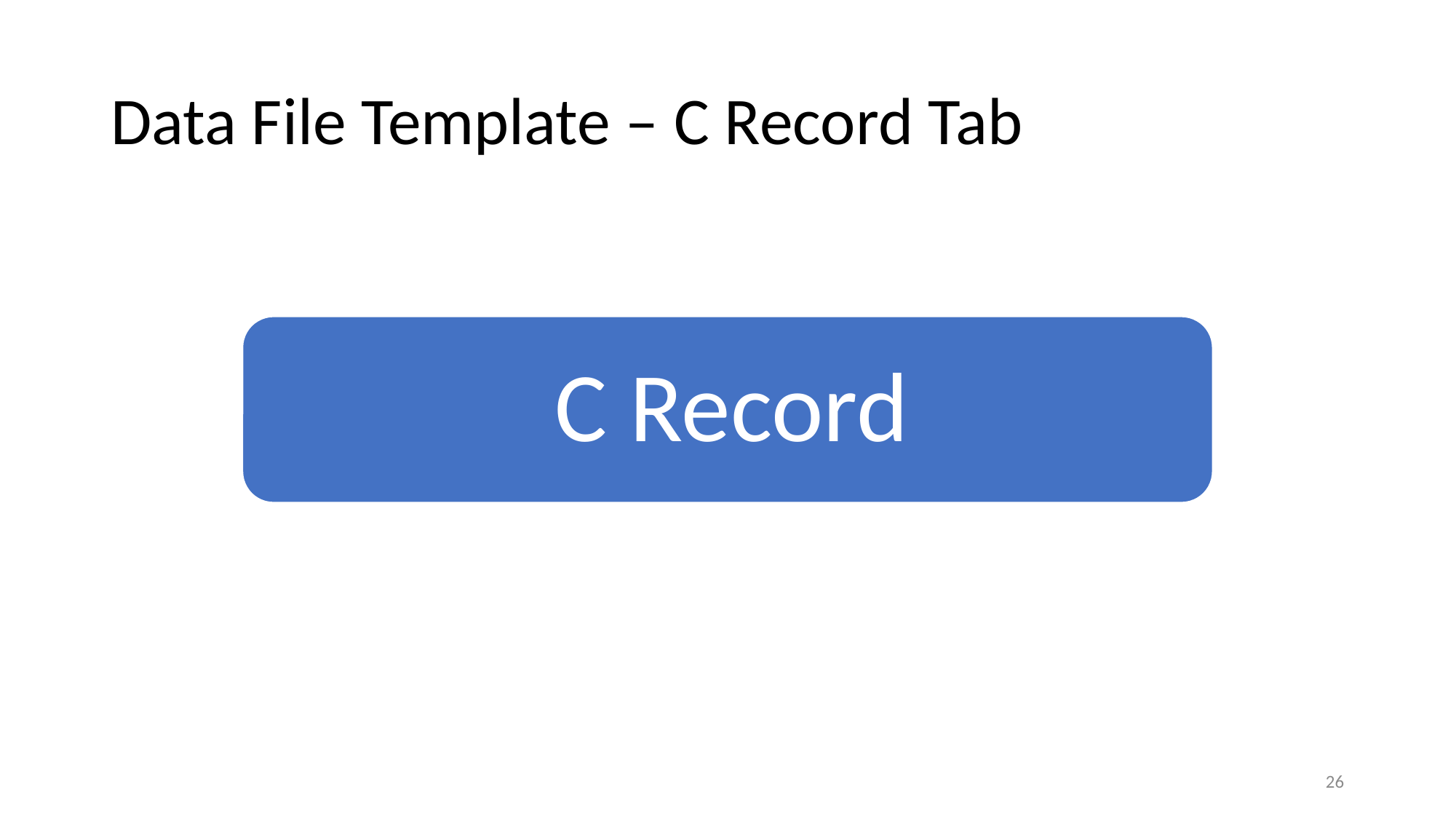

# Data File Template – C Record Tab
C Record
26